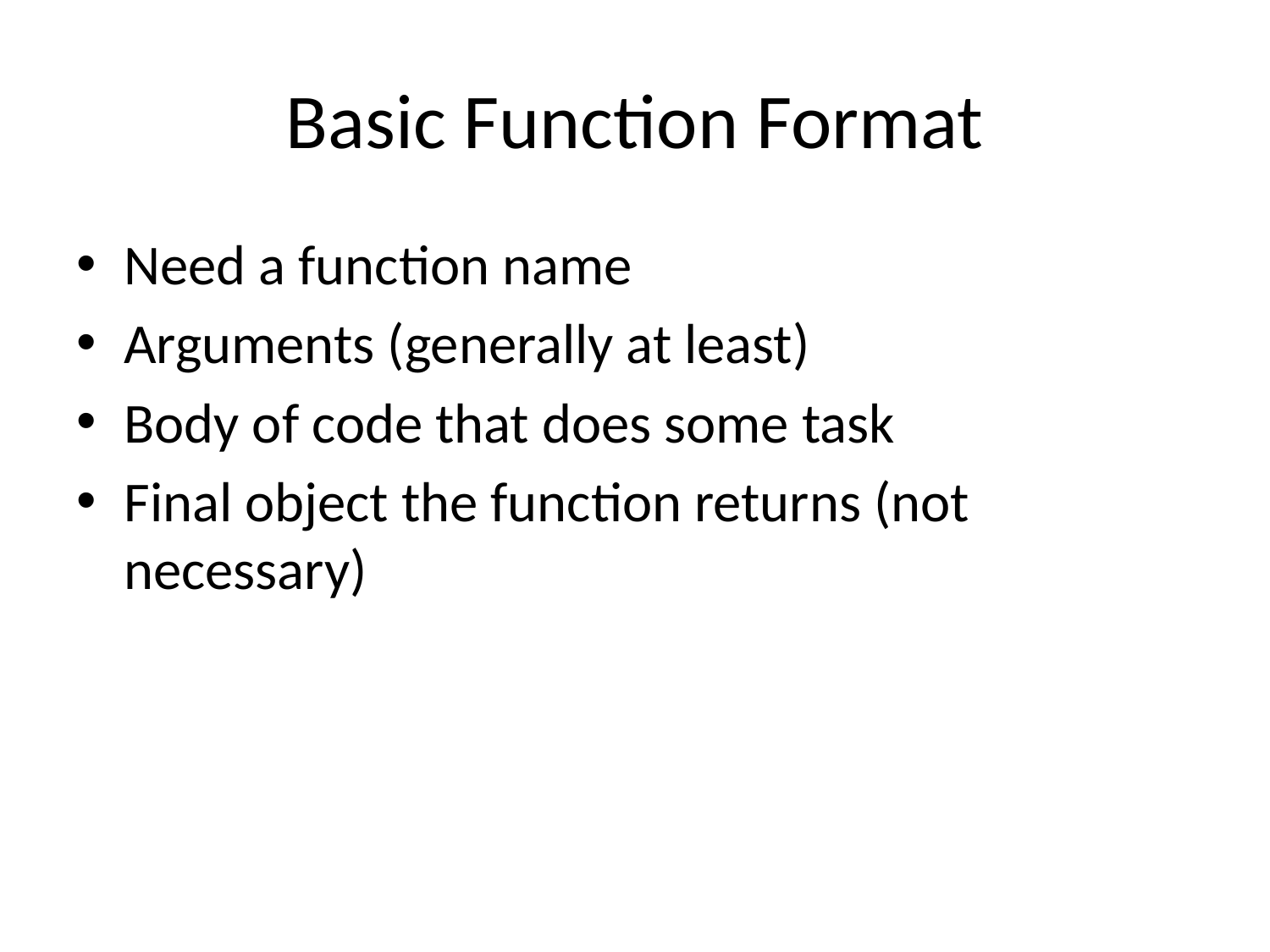

# Basic Function Format
Need a function name
Arguments (generally at least)
Body of code that does some task
Final object the function returns (not necessary)